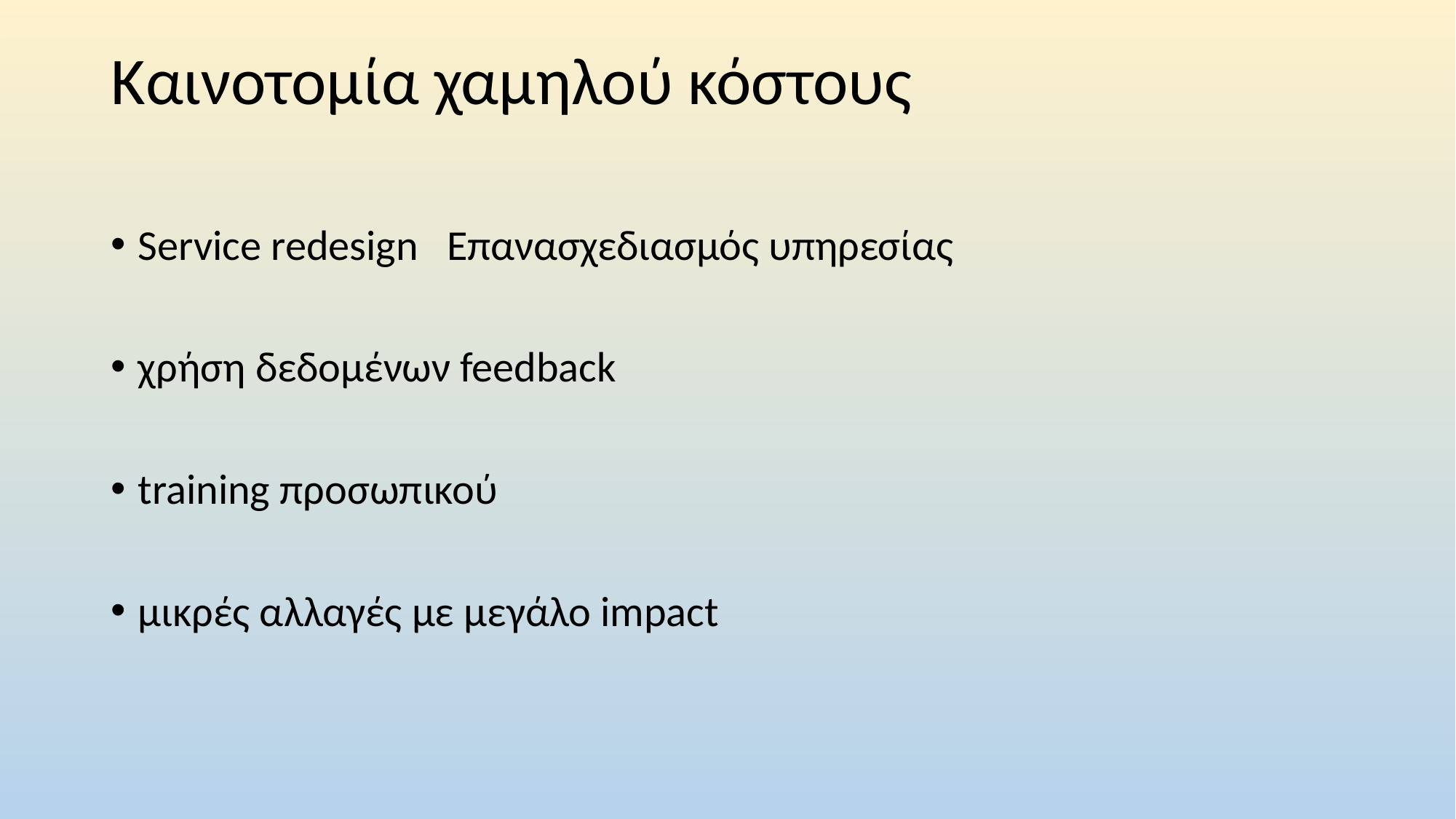

# Καινοτομία χαμηλού κόστους
Service redesign   Επανασχεδιασμός υπηρεσίας

χρήση δεδομένων feedback

training προσωπικού

μικρές αλλαγές με μεγάλο impact